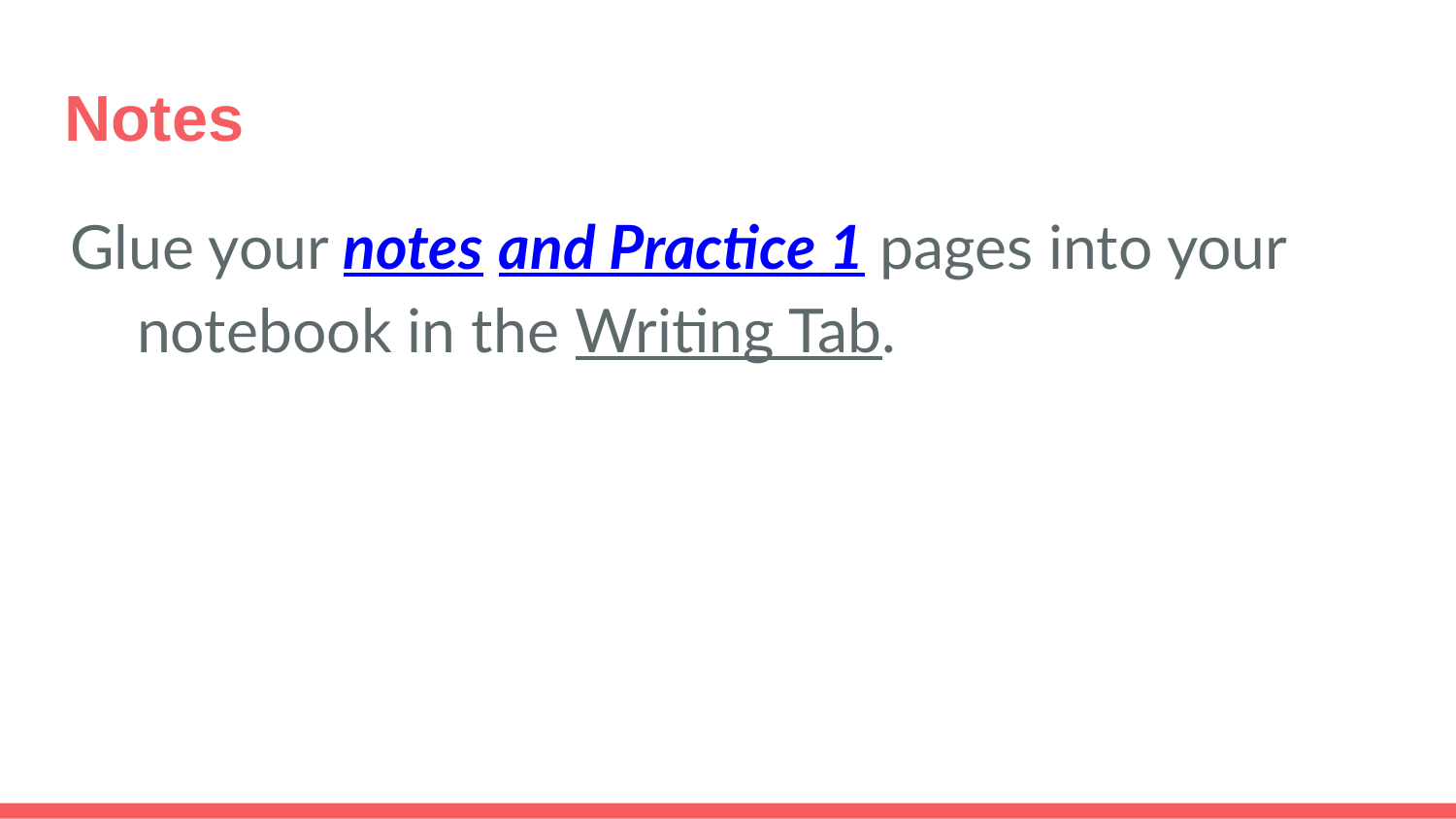

# Notes
Glue your notes and Practice 1 pages into your notebook in the Writing Tab.